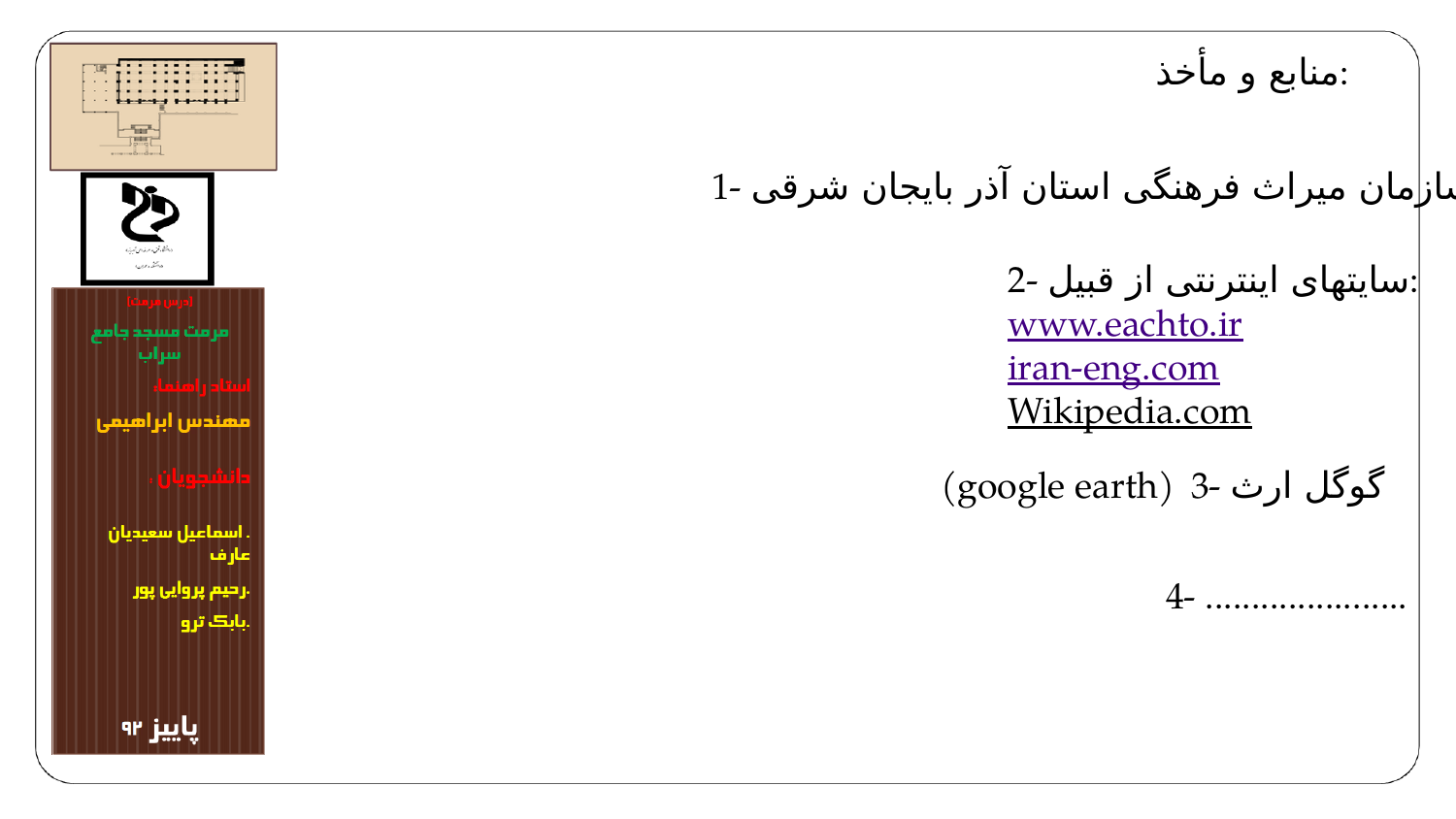

منابع و مأخذ:
1- سازمان میراث فرهنگی استان آذر بایجان شرقی
2- سایتهای اینترنتی از قبیل:
www.eachto.ir
iran-eng.com
Wikipedia.com

3- گوگل ارث
(google earth)
4- ......................